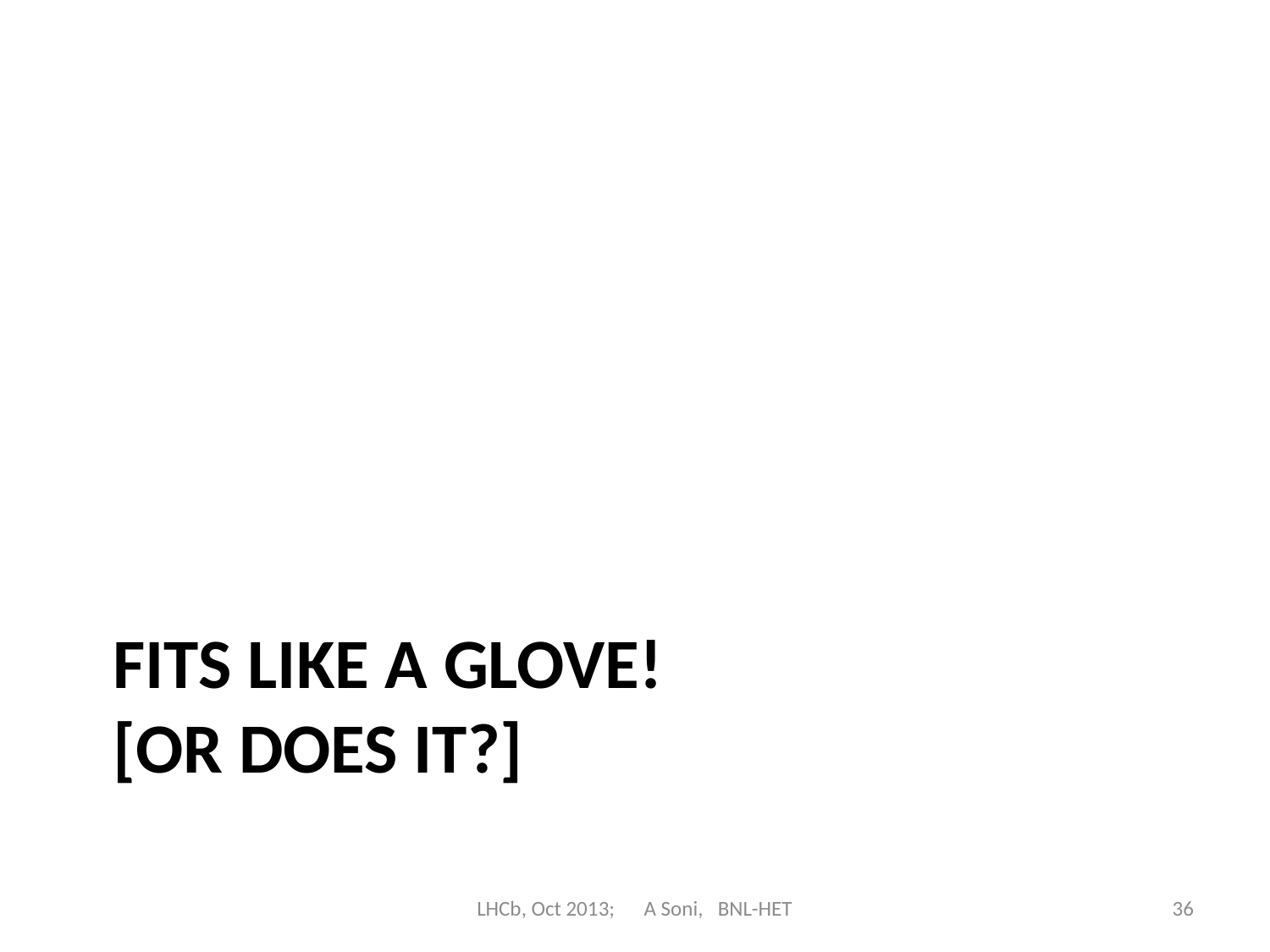

# Fits like a glove! [or does it?]
LHCb, Oct 2013;      A Soni,   BNL-HET
36